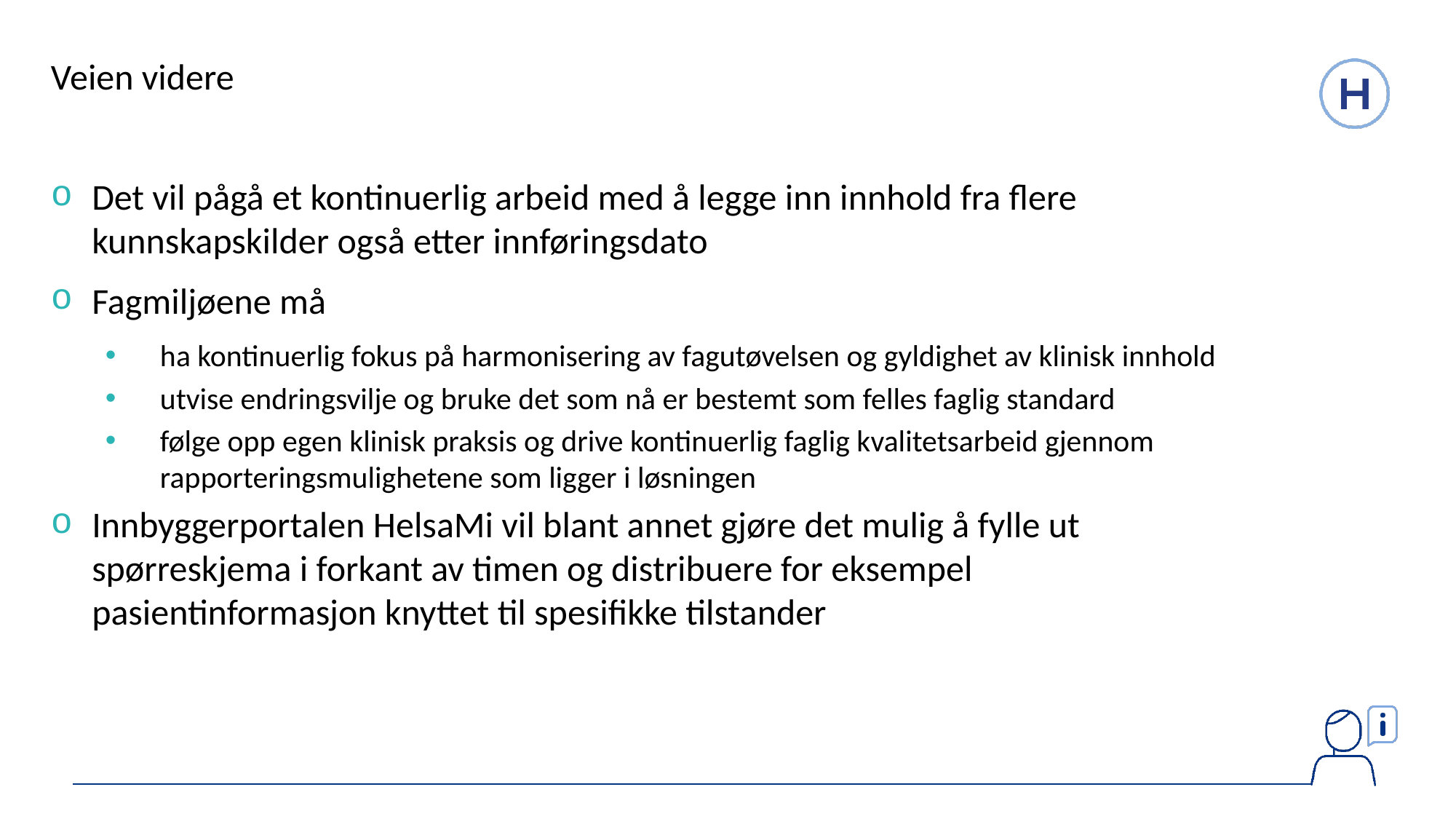

Veien videre

Det vil pågå et kontinuerlig arbeid med å legge inn innhold fra flere kunnskapskilder også etter innføringsdato
Fagmiljøene må
ha kontinuerlig fokus på harmonisering av fagutøvelsen og gyldighet av klinisk innhold
utvise endringsvilje og bruke det som nå er bestemt som felles faglig standard
følge opp egen klinisk praksis og drive kontinuerlig faglig kvalitetsarbeid gjennom rapporteringsmulighetene som ligger i løsningen
Innbyggerportalen HelsaMi vil blant annet gjøre det mulig å fylle ut spørreskjema i forkant av timen og distribuere for eksempel pasientinformasjon knyttet til spesifikke tilstander